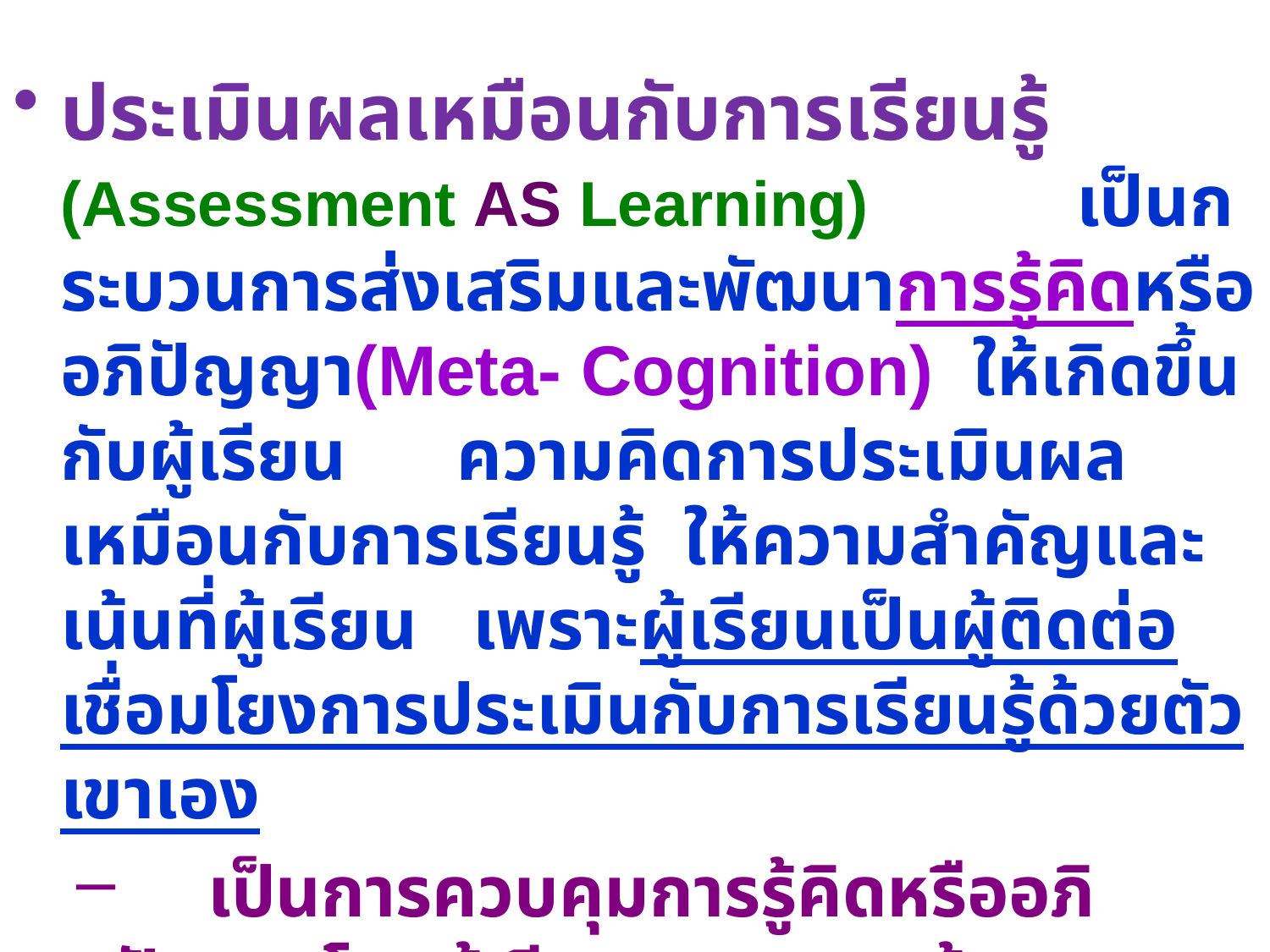

ประเมินผลเหมือนกับการเรียนรู้ (Assessment AS Learning)       	เป็นกระบวนการส่งเสริมและพัฒนาการรู้คิดหรืออภิปัญญา(Meta- Cognition)  ให้เกิดขึ้นกับผู้เรียน      ความคิดการประเมินผลเหมือนกับการเรียนรู้  ให้ความสำคัญและเน้นที่ผู้เรียน   เพราะผู้เรียนเป็นผู้ติดต่อเชื่อมโยงการประเมินกับการเรียนรู้ด้วยตัวเขาเอง
     เป็นการควบคุมการรู้คิดหรืออภิปัญญาโดยผู้เรียนเอง          ด้วยการควบคุ    ติดตามการเรียนรู้ ประเมินผล นำผลย้อนกลับ   มาปรับปรุง แก้ไข เปลี่ยนแปลงให้เหมาะสมด้วยตัวเขาเอง